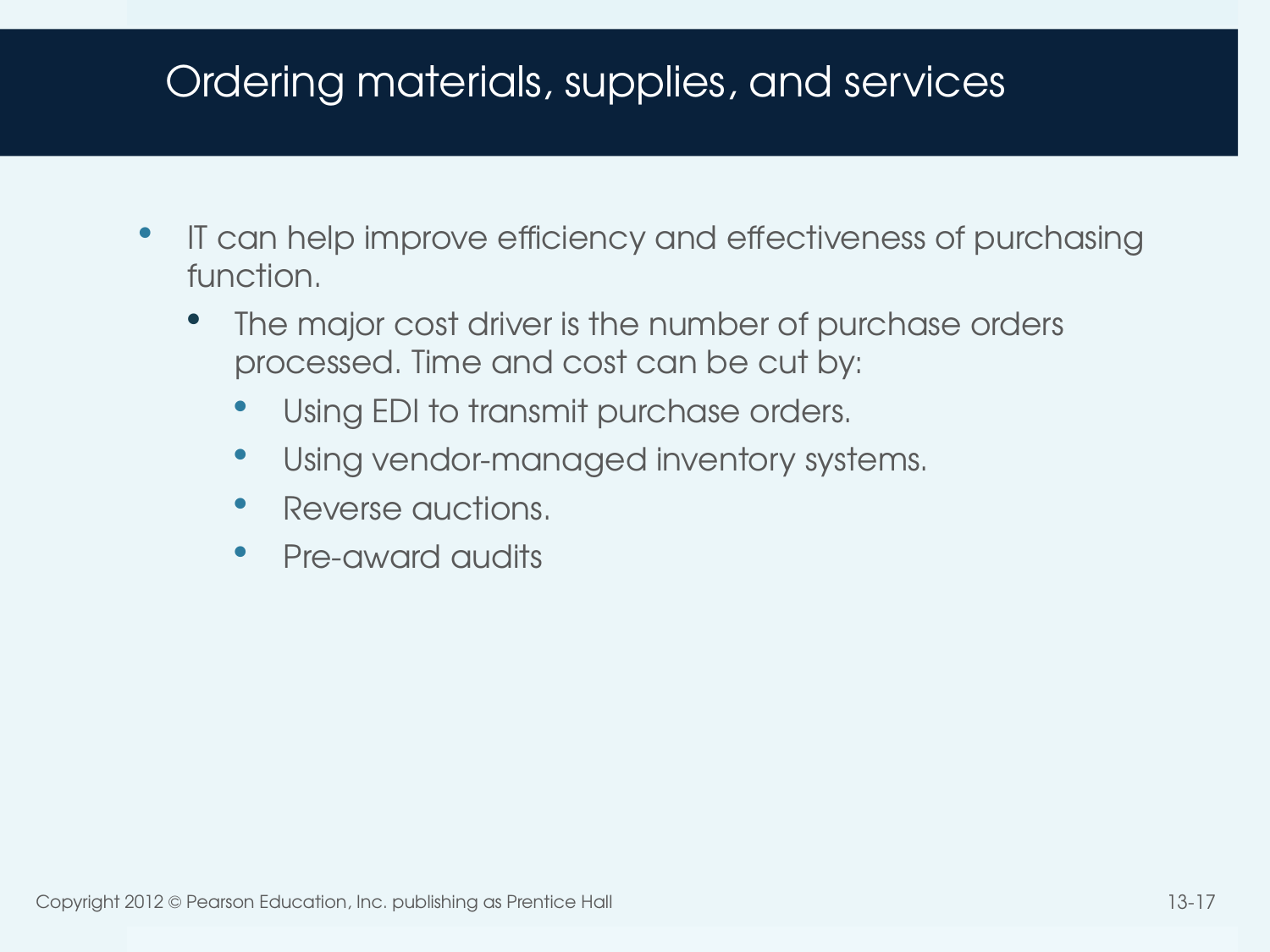

# Ordering materials, supplies, and services
IT can help improve efficiency and effectiveness of purchasing function.
The major cost driver is the number of purchase orders processed. Time and cost can be cut by:
Using EDI to transmit purchase orders.
Using vendor-managed inventory systems.
Reverse auctions.
Pre-award audits

Copyright 2012 © Pearson Education, Inc. publishing as Prentice Hall
13-17